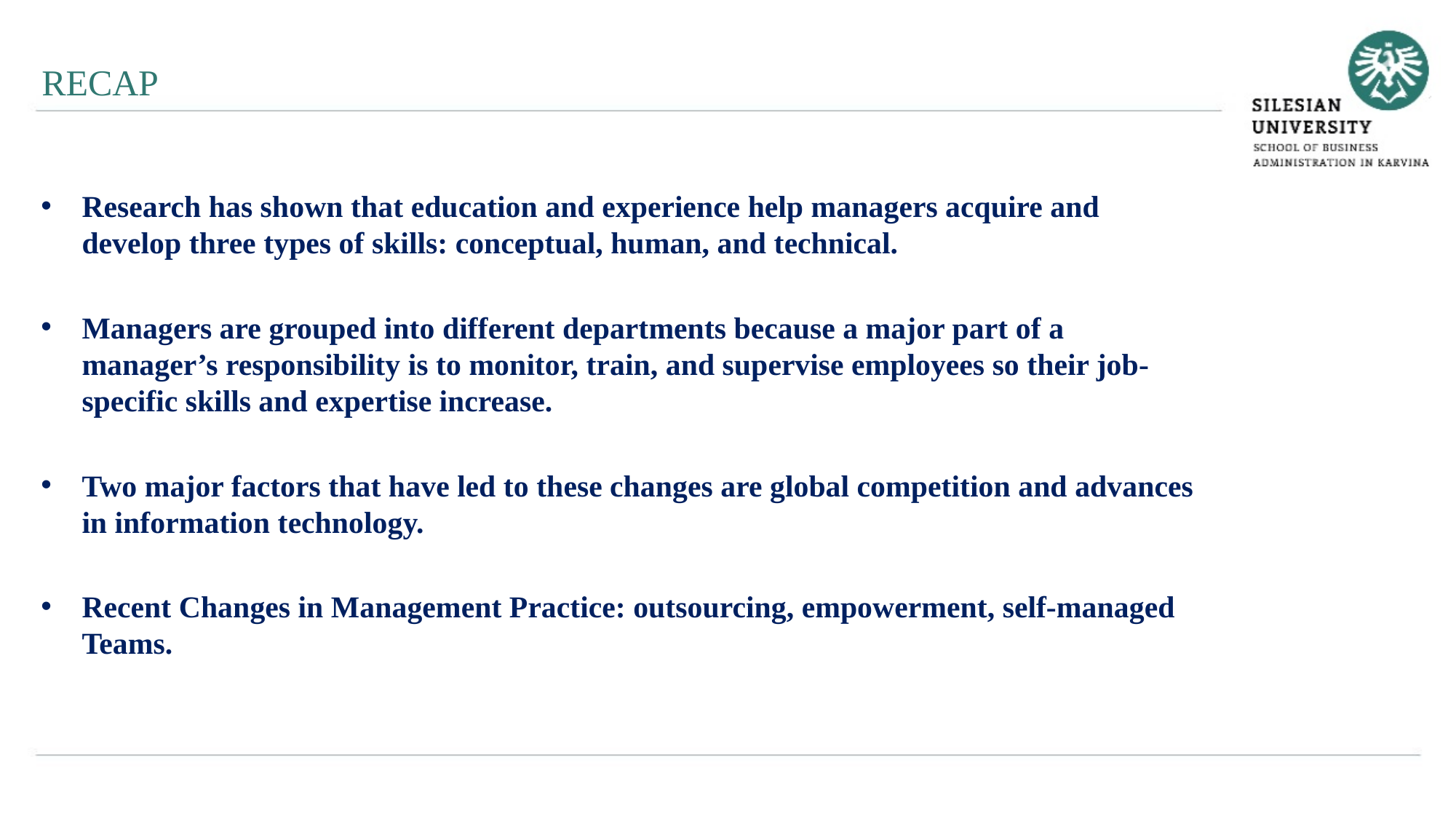

RECAP

Research has shown that education and experience help managers acquire and develop three types of skills: conceptual, human, and technical.

Managers are grouped into different departments because a major part of a manager’s responsibility is to monitor, train, and supervise employees so their job-specific skills and expertise increase.

Two major factors that have led to these changes are global competition and advances in information technology.

Recent Changes in Management Practice: outsourcing, empowerment, self-managed Teams.